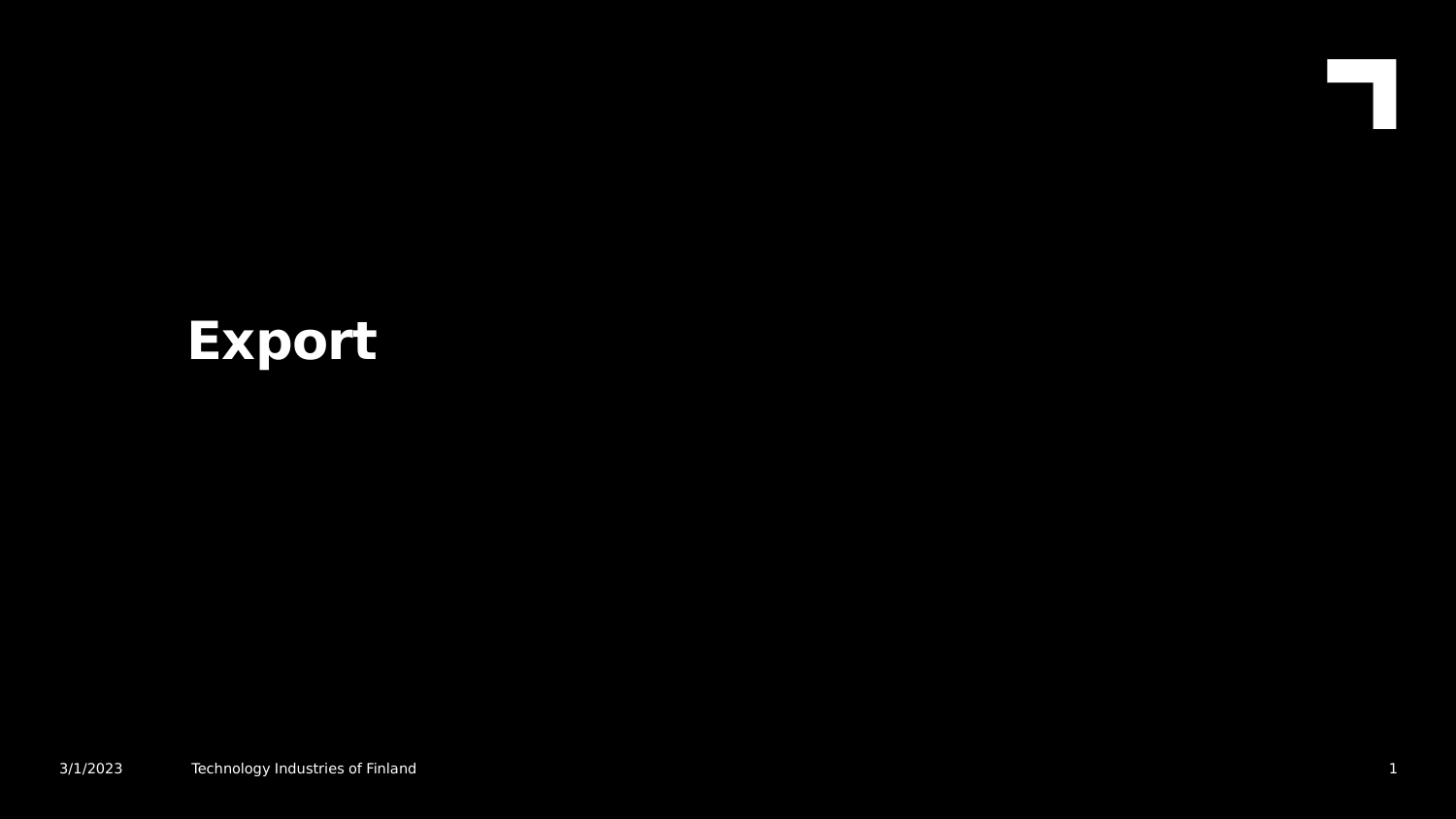

Export
3/1/2023
Technology Industries of Finland
1